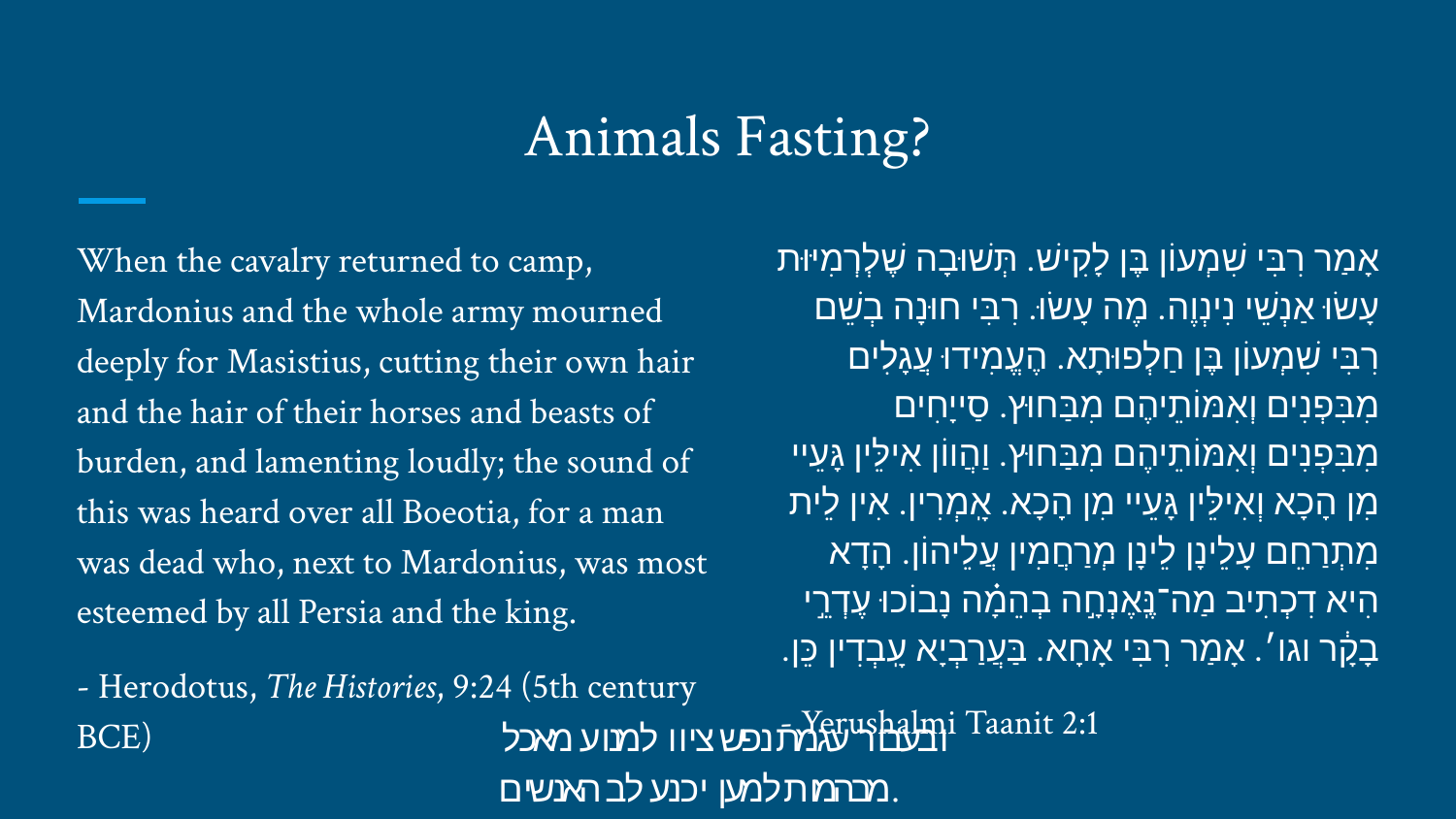

# Animals Fasting?
When the cavalry returned to camp, Mardonius and the whole army mourned deeply for Masistius, cutting their own hair and the hair of their horses and beasts of burden, and lamenting loudly; the sound of this was heard over all Boeotia, for a man was dead who, next to Mardonius, was most esteemed by all Persia and the king.
- Herodotus, The Histories, 9:24 (5th century BCE)

אָמַר רִבִּי שִׁמְעוֹן בֶּן לָקִישׁ. תְּשׁוּבָה שֶׁלְרְמִיּוּת עָשׂוּ אַנְשֵׁי נִינְוֶה. מֶה עָשׂוּ. רִבִּי חוּנָה בְשֵׁם רִבִּי שִׁמְעוֹן בֶּן חַלְפוּתָא. הֶעֱמִידוּ עֲגָלִים מִבִּפְנִים וְאִמּוֹתֵיהֶם מִבַּחוּץ. סַייָחִים מִבִּפְנִים וְאִמּוֹתֵיהֶם מִבַּחוּץ. וַהֲווֹן אִילֵּין גָּעֵיי מִן הָכָא וְאִילֵּין גָּעֵיי מִן הָכָא. אָֽמְרִין. אִין לֵית מִתְרַחֵם עָלֵינָן לֵינָן מְרַחֲמִין עֲלֵיהוֹן. הָדָא הִיא דִכְתִיב מַה־נֶּֽאֶנְחָ֣ה בְהֵמָ֗ה נָבוֹכוּ עֶדְרֵ֣י בָקָ֔ר וגו׳. אָמַר רִבִּי אָחָא. בַּעֲרַבְיָא עָֽבְדִין כֵּן.
Yerushalmi Taanit 2:1 -
ובעבור עגמת נפש ציוו למנוע מאכל מבהמות למען יכנע לב האנשים.